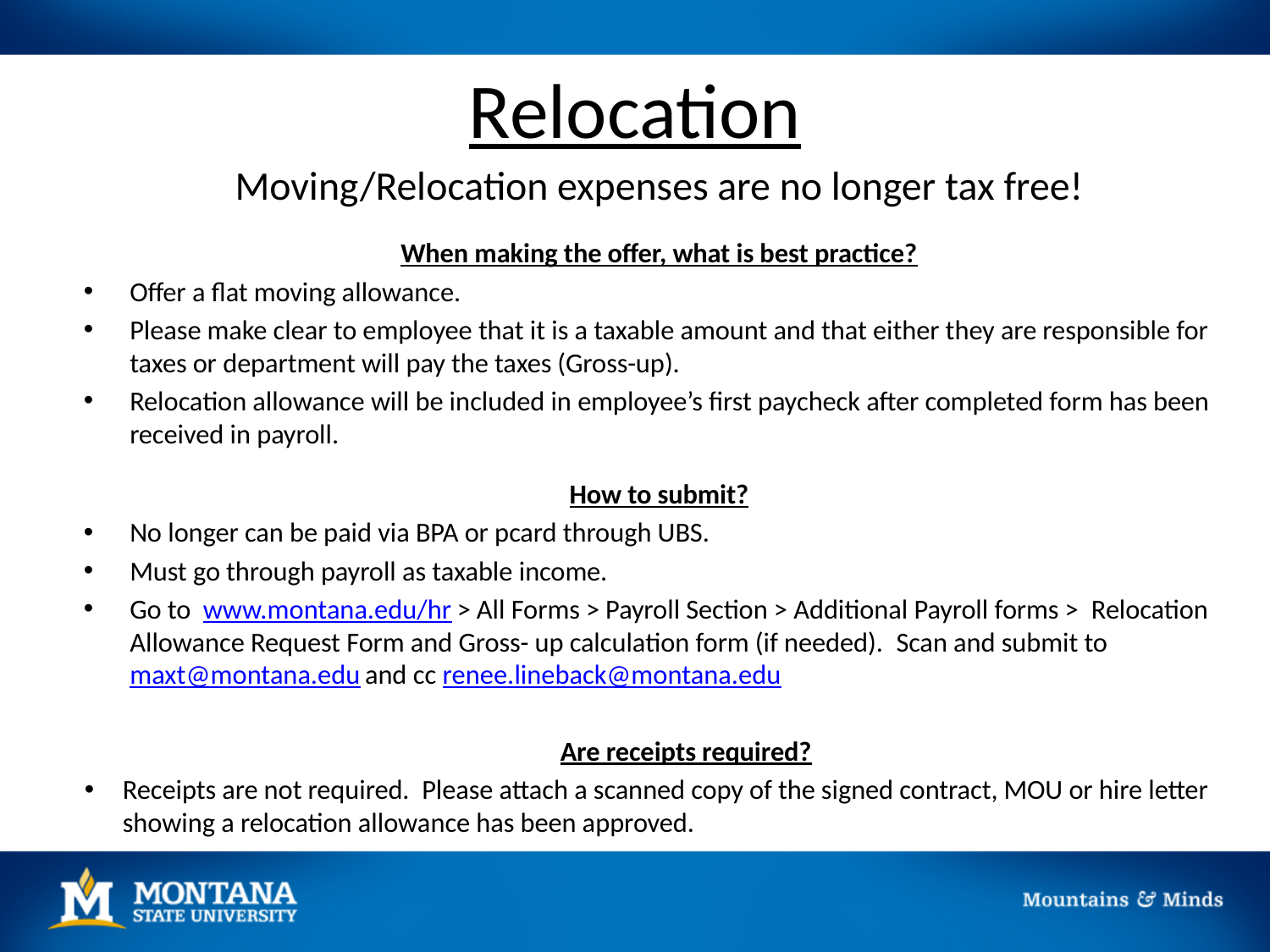

# Relocation
	Moving/Relocation expenses are no longer tax free!

When making the offer, what is best practice?
Offer a flat moving allowance.
Please make clear to employee that it is a taxable amount and that either they are responsible for taxes or department will pay the taxes (Gross-up).
Relocation allowance will be included in employee’s first paycheck after completed form has been received in payroll.

How to submit?
No longer can be paid via BPA or pcard through UBS.
Must go through payroll as taxable income.
Go to  www.montana.edu/hr > All Forms > Payroll Section > Additional Payroll forms >  Relocation Allowance Request Form and Gross- up calculation form (if needed).  Scan and submit to maxt@montana.edu and cc renee.lineback@montana.edu

Are receipts required?
Receipts are not required.  Please attach a scanned copy of the signed contract, MOU or hire letter showing a relocation allowance has been approved.